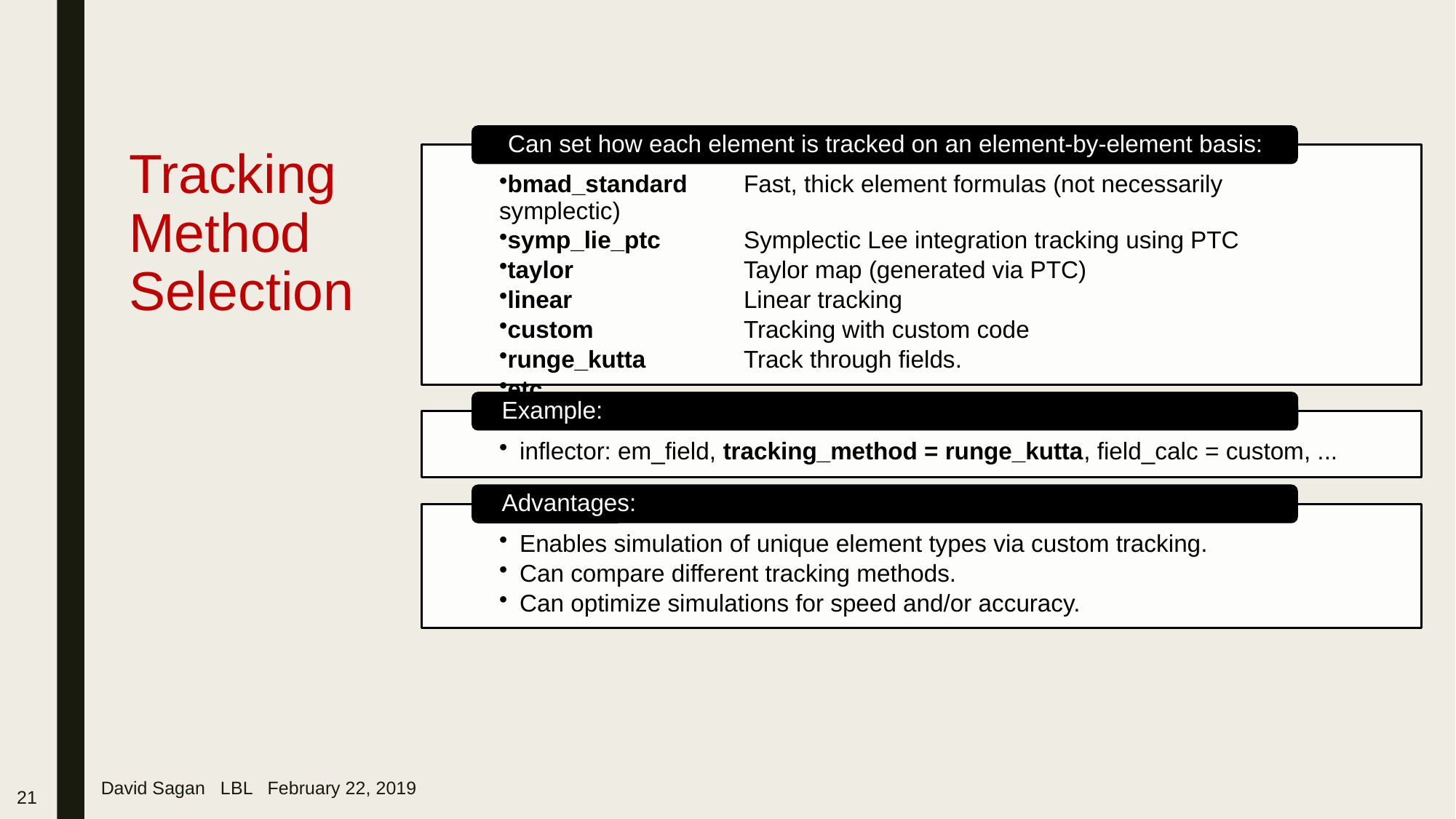

bmad_standard	Fast, thick element formulas (not necessarily symplectic)
symp_lie_ptc	Symplectic Lee integration tracking using PTC
taylor	Taylor map (generated via PTC)
linear	Linear tracking
custom	Tracking with custom code
runge_kutta	Track through fields.
etc.
Can set how each element is tracked on an element-by-element basis:
inflector: em_field, tracking_method = runge_kutta, field_calc = custom, ...
Example:
Enables simulation of unique element types via custom tracking.
Can compare different tracking methods.
Can optimize simulations for speed and/or accuracy.
Advantages:
# Tracking Method Selection
David Sagan   LBL   February 22, 2019
21